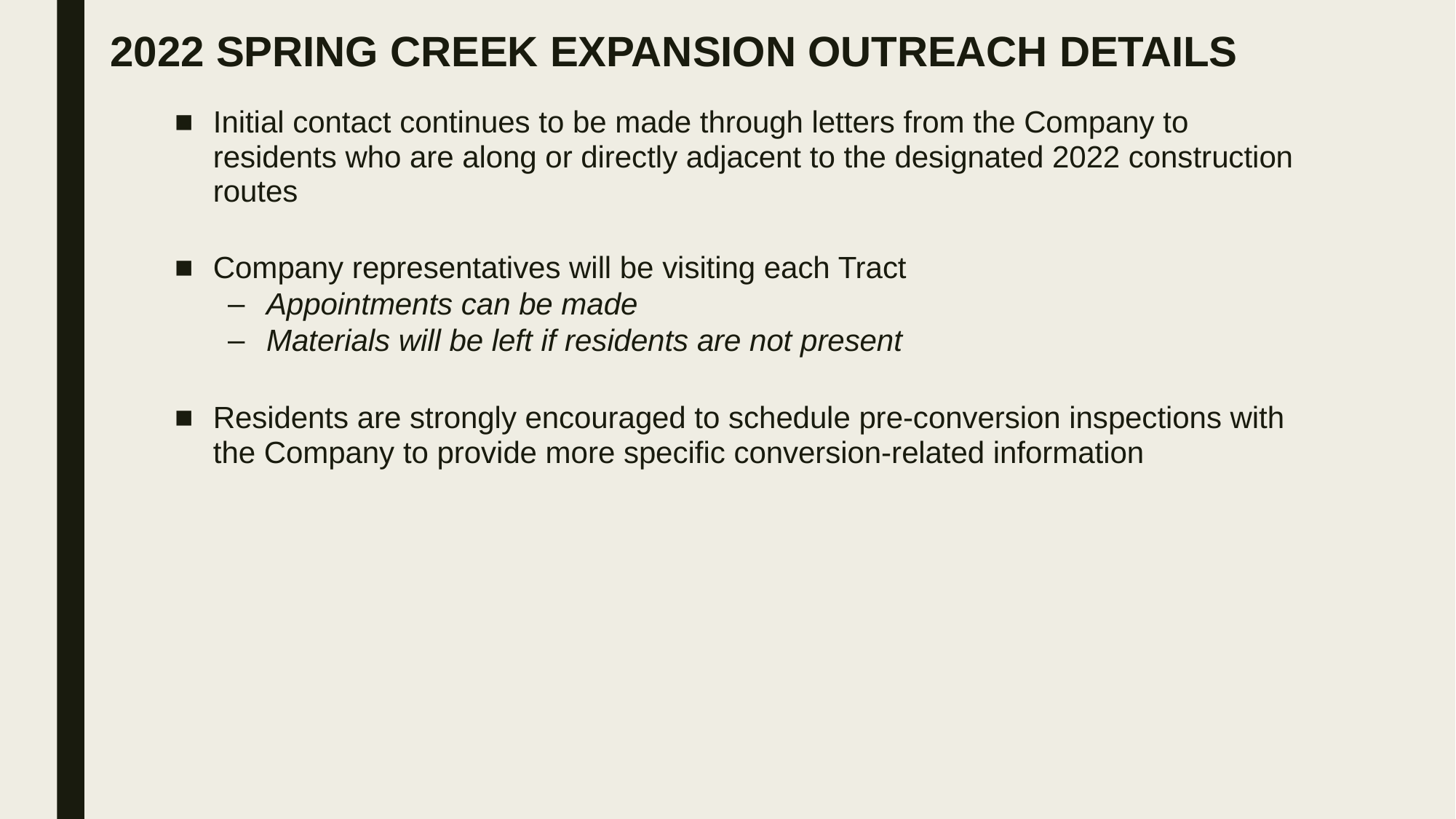

# 2022 SPRING CREEK EXPANSION OUTREACH DETAILS

Initial contact continues to be made through letters from the Company to residents who are along or directly adjacent to the designated 2022 construction routes

Company representatives will be visiting each Tract
Appointments can be made
Materials will be left if residents are not present

Residents are strongly encouraged to schedule pre-conversion inspections with the Company to provide more specific conversion-related information